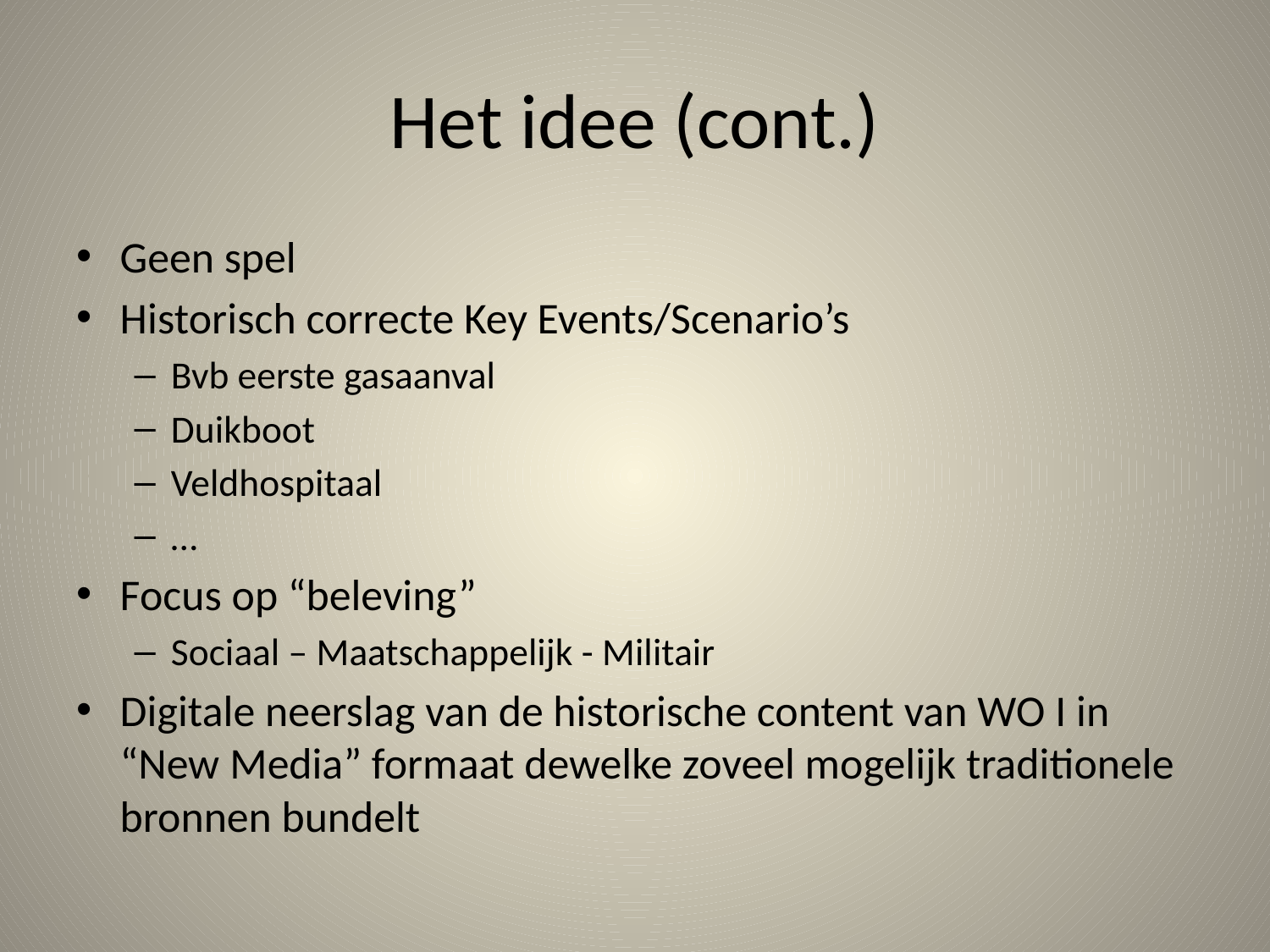

# Het idee (cont.)
Geen spel
Historisch correcte Key Events/Scenario’s
Bvb eerste gasaanval
Duikboot
Veldhospitaal
…
Focus op “beleving”
Sociaal – Maatschappelijk - Militair
Digitale neerslag van de historische content van WO I in “New Media” formaat dewelke zoveel mogelijk traditionele bronnen bundelt